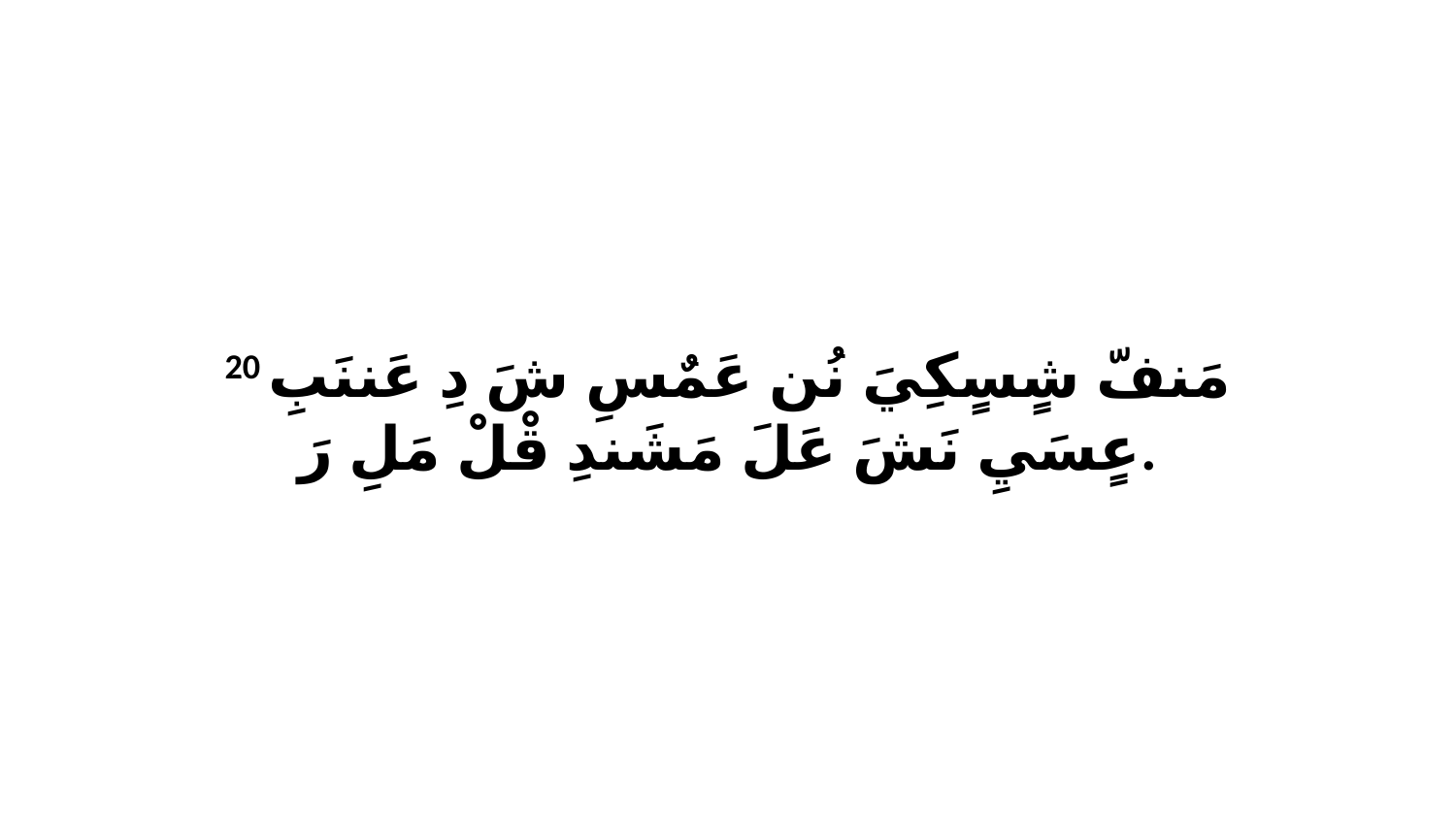

20 مَنفّ شٍسٍكِيَ نُن عَمٌسِ شَ دِ عَننَبِ عٍسَيِ نَشَ عَلَ مَشَندِ قْلْ مَلِ رَ.